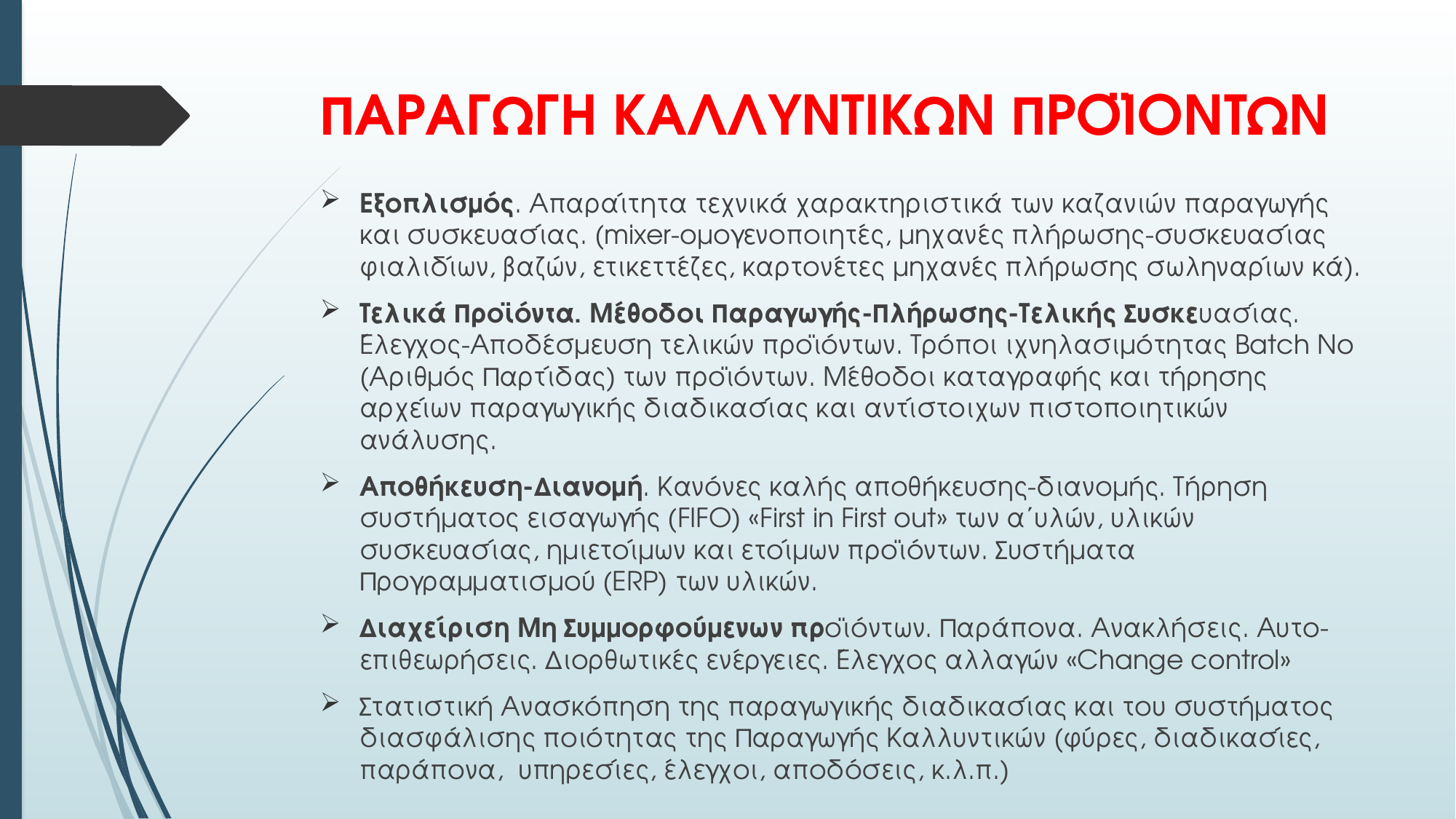

# ΠΑΡΑΓΩΓΗ ΚΑΛΛΥΝΤΙΚΩΝ ΠΡΟΪΟΝΤΩΝ
Εξοπλισμός. Απαραίτητα τεχνικά χαρακτηριστικά των καζανιών παραγωγής και συσκευασίας. (mixer-ομογενοποιητές, μηχανές πλήρωσης-συσκευασίας φιαλιδίων, βαζών, ετικεττέζες, καρτονέτες μηχανές πλήρωσης σωληναρίων κά).
Τελικά Προϊόντα. Μέθοδοι Παραγωγής-Πλήρωσης-Τελικής Συσκευασίας. Έλεγχος-Αποδέσμευση τελικών προϊόντων. Τρόποι ιχνηλασιμότητας Batch No (Αριθμός Παρτίδας) των προϊόντων. Μέθοδοι καταγραφής και τήρησης αρχείων παραγωγικής διαδικασίας και αντίστοιχων πιστοποιητικών ανάλυσης.
Αποθήκευση-Διανομή. Κανόνες καλής αποθήκευσης-διανομής. Τήρηση συστήματος εισαγωγής (FIFO) «First in First out» των α΄υλών, υλικών συσκευασίας, ημιετοίμων και ετοίμων προϊόντων. Συστήματα Προγραμματισμού (ΕRP) των υλικών.
Διαχείριση Μη Συμμορφούμενων προϊόντων. Παράπονα. Ανακλήσεις. Αυτο-επιθεωρήσεις. Διορθωτικές ενέργειες. Έλεγχος αλλαγών «Change control»
Στατιστική Ανασκόπηση της παραγωγικής διαδικασίας και του συστήματος διασφάλισης ποιότητας της Παραγωγής Καλλυντικών (φύρες, διαδικασίες, παράπονα,  υπηρεσίες, έλεγχοι, αποδόσεις, κ.λ.π.)